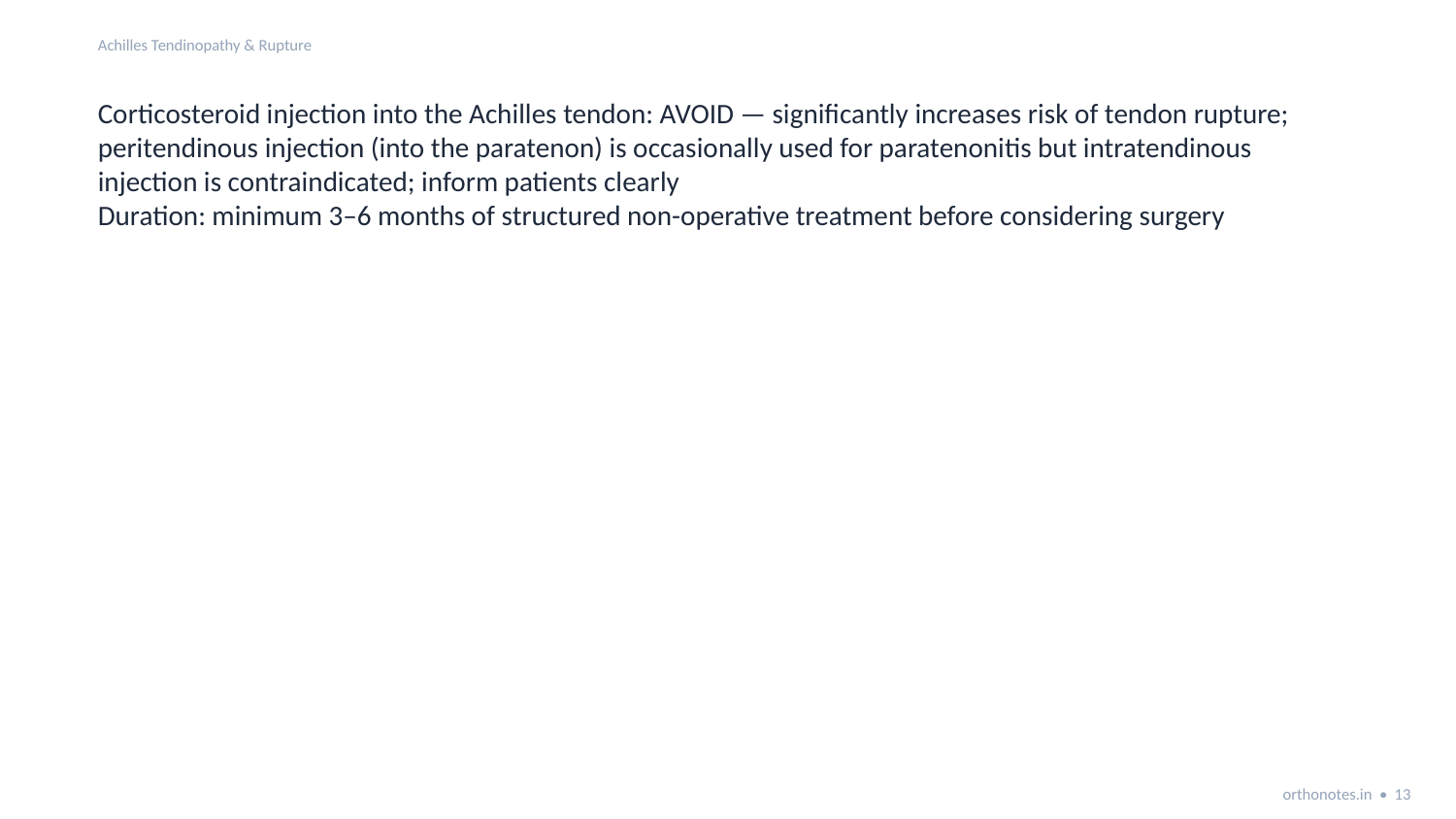

Achilles Tendinopathy & Rupture
Corticosteroid injection into the Achilles tendon: AVOID — significantly increases risk of tendon rupture; peritendinous injection (into the paratenon) is occasionally used for paratenonitis but intratendinous injection is contraindicated; inform patients clearly
Duration: minimum 3–6 months of structured non-operative treatment before considering surgery
orthonotes.in  •  13